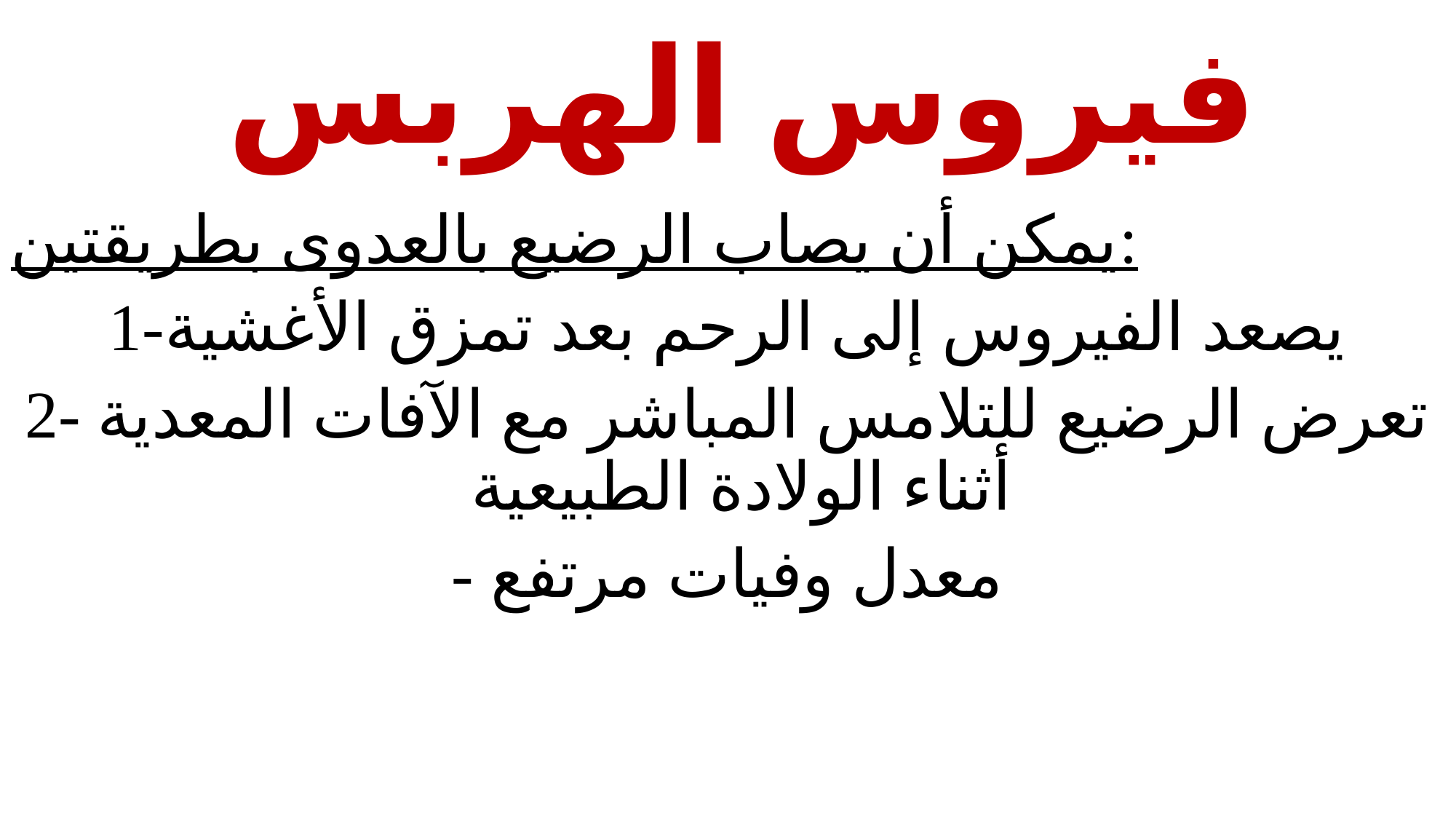

# فيروس الهربس
يمكن أن يصاب الرضيع بالعدوى بطريقتين:
1-يصعد الفيروس إلى الرحم بعد تمزق الأغشية
2- تعرض الرضيع للتلامس المباشر مع الآفات المعدية أثناء الولادة الطبيعية
- معدل وفيات مرتفع